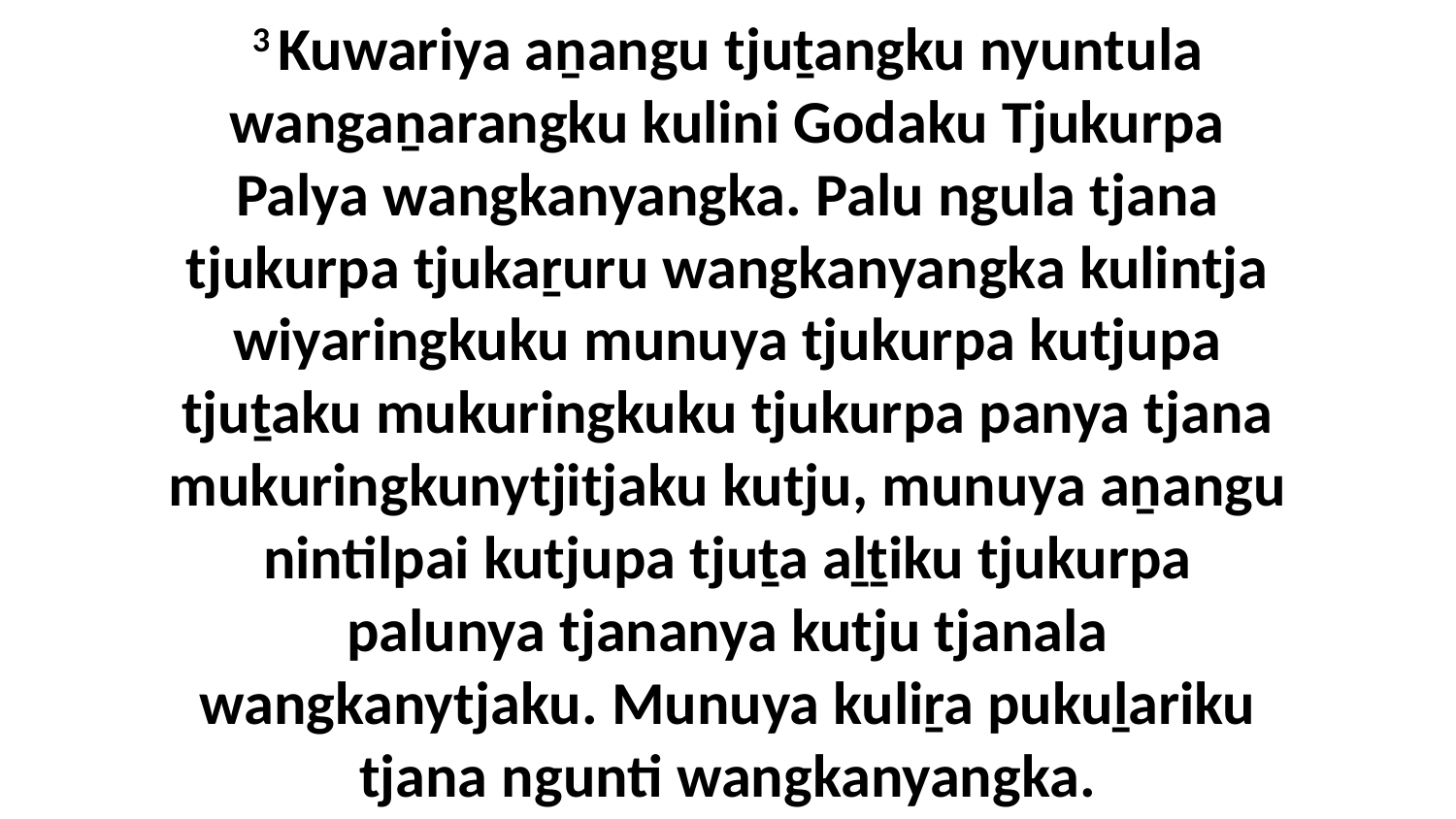

3 Kuwariya aṉangu tjuṯangku nyuntula wangaṉarangku kulini Godaku Tjukurpa Palya wangkanyangka. Palu ngula tjana tjukurpa tjukaṟuru wangkanyangka kulintja wiyaringkuku munuya tjukurpa kutjupa tjuṯaku mukuringkuku tjukurpa panya tjana mukuringkunytjitjaku kutju, munuya aṉangu nintilpai kutjupa tjuṯa aḻṯiku tjukurpa palunya tjananya kutju tjanala wangkanytjaku. Munuya kuliṟa pukuḻariku tjana ngunti wangkanyangka.